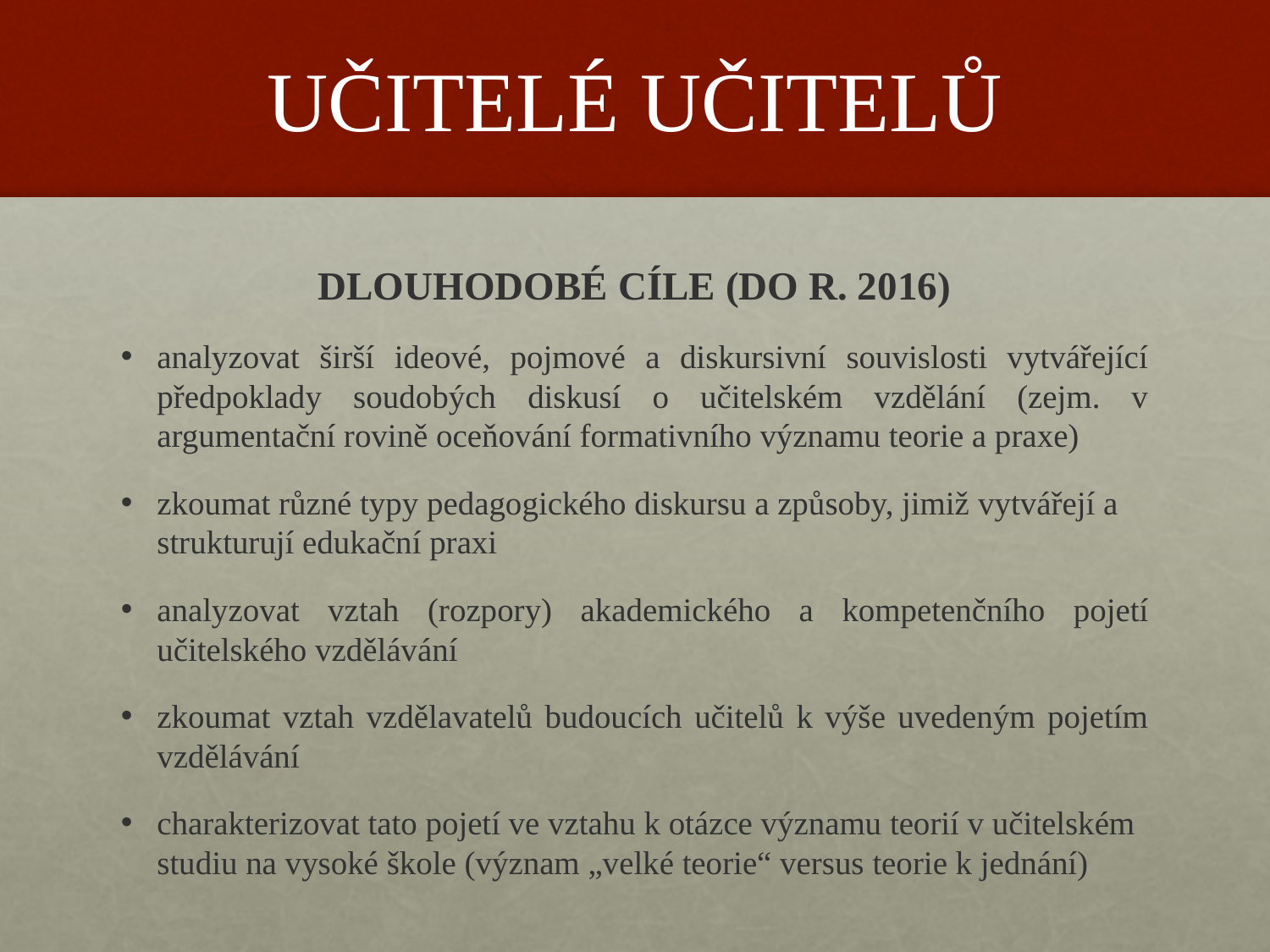

# UČITELÉ UČITELŮ
DLOUHODOBÉ CÍLE (DO R. 2016)
analyzovat širší ideové, pojmové a diskursivní souvislosti vytvářející předpoklady soudobých diskusí o učitelském vzdělání (zejm. v argumentační rovině oceňování formativního významu teorie a praxe)
zkoumat různé typy pedagogického diskursu a způsoby, jimiž vytvářejí a strukturují edukační praxi
analyzovat vztah (rozpory) akademického a kompetenčního pojetí učitelského vzdělávání
zkoumat vztah vzdělavatelů budoucích učitelů k výše uvedeným pojetím vzdělávání
charakterizovat tato pojetí ve vztahu k otázce významu teorií v učitelském studiu na vysoké škole (význam „velké teorie“ versus teorie k jednání)